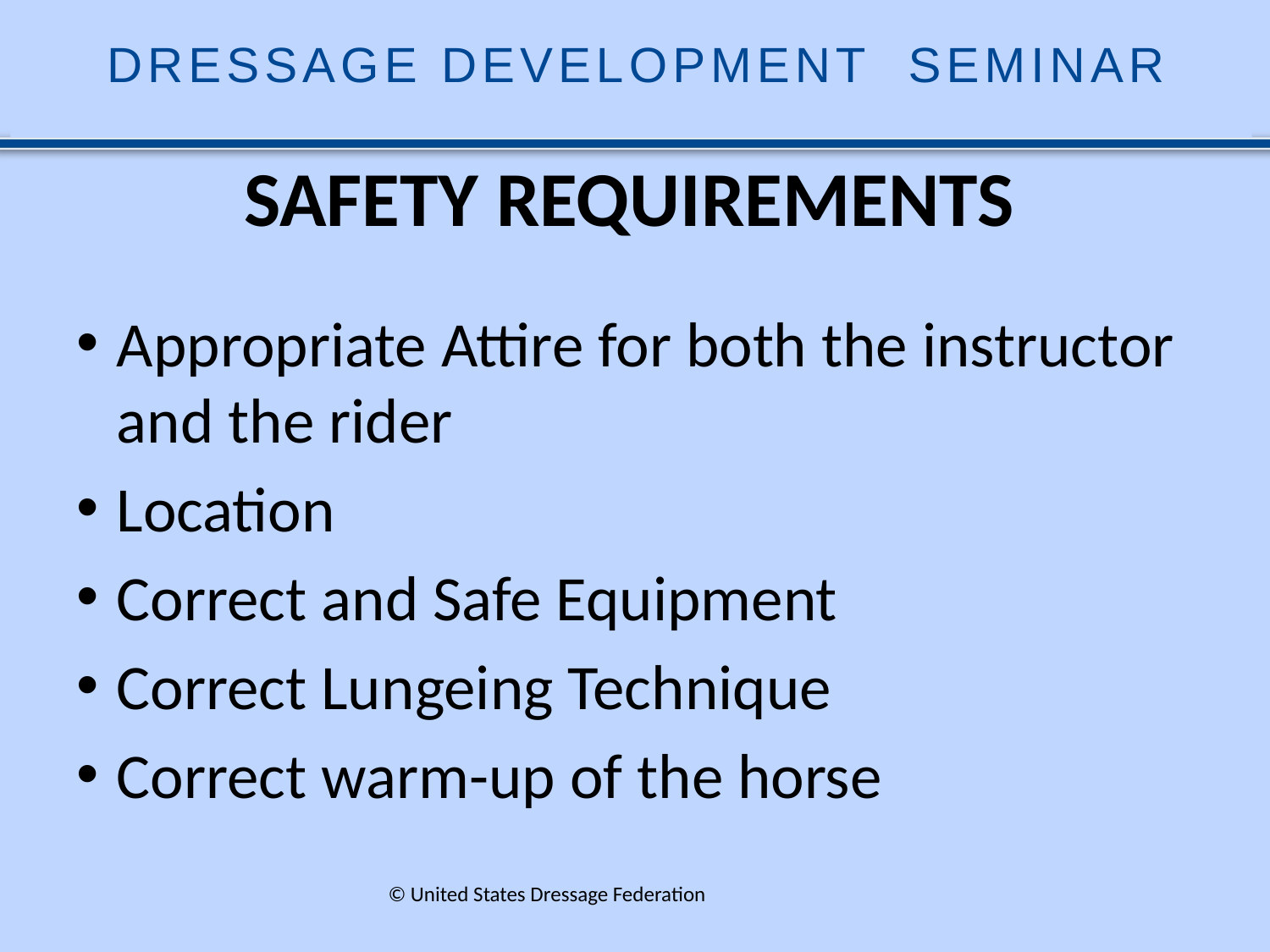

DRESSAGE DEVELOPMENT  SEMINAR
# SAFETY REQUIREMENTS
Appropriate Attire for both the instructor and the rider
Location
Correct and Safe Equipment
Correct Lungeing Technique
Correct warm-up of the horse

© United States Dressage Federation